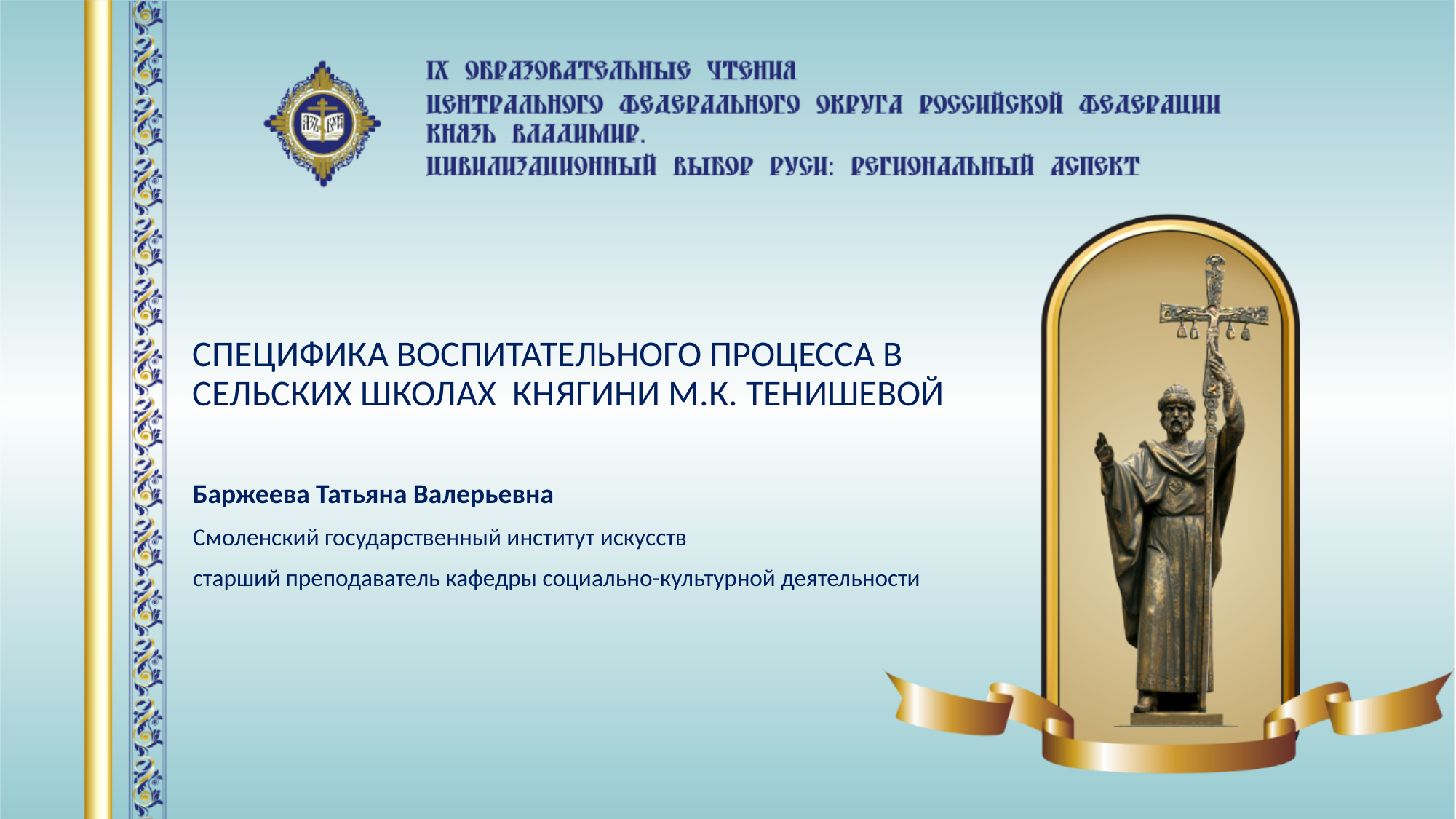

# СПЕЦИФИКА ВОСПИТАТЕЛЬНОГО ПРОЦЕССА В СЕЛЬСКИХ ШКОЛАХ  КНЯГИНИ М.К. ТЕНИШЕВОЙ

Баржеева Татьяна Валерьевна
Смоленский государственный институт искусств
старший преподаватель кафедры социально-культурной деятельности